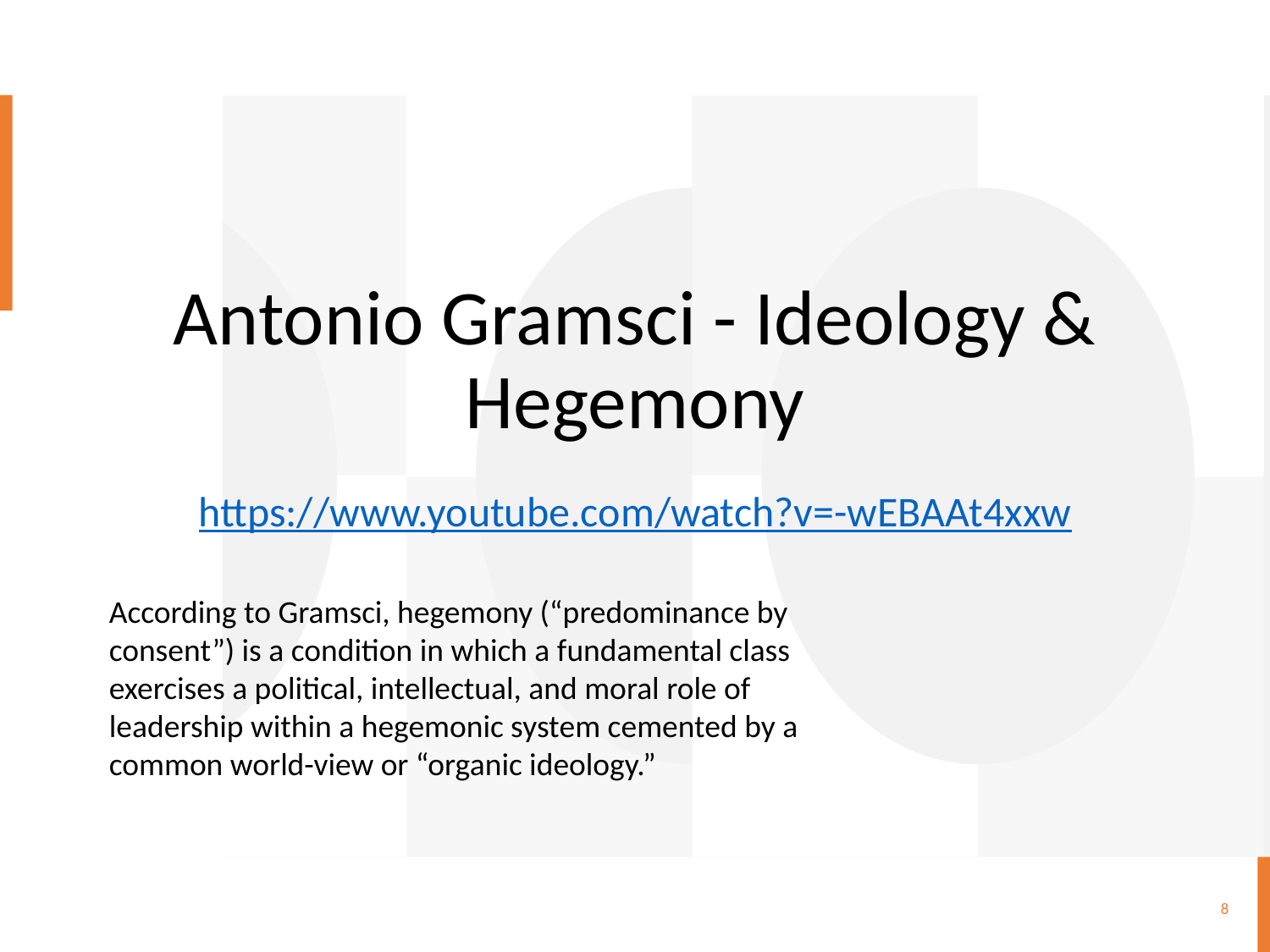

# Antonio Gramsci - Ideology & Hegemony

https://www.youtube.com/watch?v=-wEBAAt4xxw

According to Gramsci, hegemony (“predominance by consent”) is a condition in which a fundamental class exercises a political, intellectual, and moral role of leadership within a hegemonic system cemented by a common world-view or “organic ideology.”

8